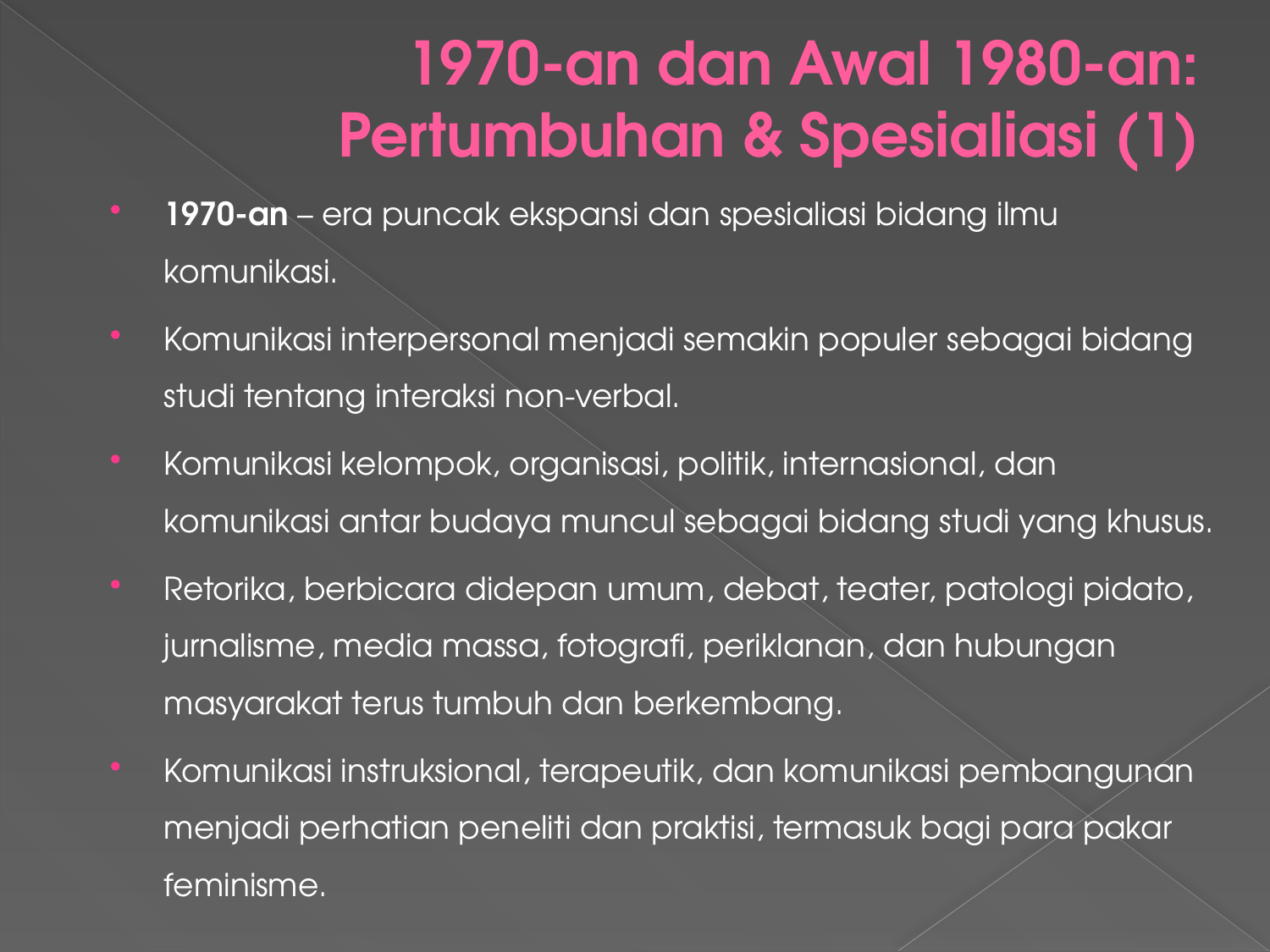

# 1970-an dan Awal 1980-an: Pertumbuhan & Spesialiasi (1)
1970-an – era puncak ekspansi dan spesialiasi bidang ilmu komunikasi.
Komunikasi interpersonal menjadi semakin populer sebagai bidang studi tentang interaksi non-verbal.
Komunikasi kelompok, organisasi, politik, internasional, dan komunikasi antar budaya muncul sebagai bidang studi yang khusus.
Retorika, berbicara didepan umum, debat, teater, patologi pidato, jurnalisme, media massa, fotografi, periklanan, dan hubungan masyarakat terus tumbuh dan berkembang.
Komunikasi instruksional, terapeutik, dan komunikasi pembangunan menjadi perhatian peneliti dan praktisi, termasuk bagi para pakar feminisme.